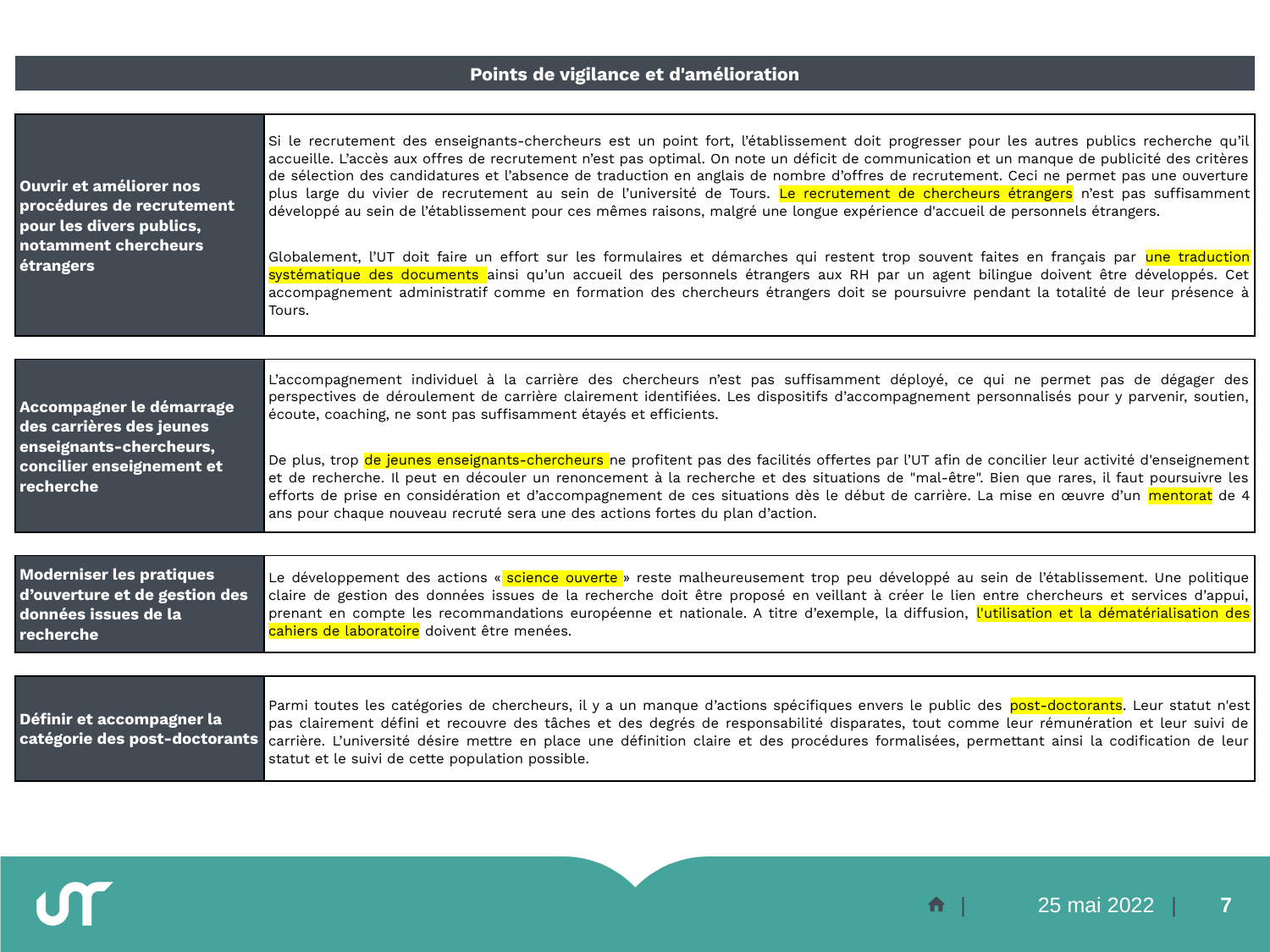

| Points de vigilance et d'amélioration |  |
| --- | --- |
|  |  |
| Ouvrir et améliorer nos procédures de recrutement pour les divers publics, notamment chercheurs étrangers | Si le recrutement des enseignants-chercheurs est un point fort, l’établissement doit progresser pour les autres publics recherche qu’il accueille. L’accès aux offres de recrutement n’est pas optimal. On note un déficit de communication et un manque de publicité des critères de sélection des candidatures et l’absence de traduction en anglais de nombre d’offres de recrutement. Ceci ne permet pas une ouverture plus large du vivier de recrutement au sein de l’université de Tours. Le recrutement de chercheurs étrangers n’est pas suffisamment développé au sein de l’établissement pour ces mêmes raisons, malgré une longue expérience d'accueil de personnels étrangers.   Globalement, l’UT doit faire un effort sur les formulaires et démarches qui restent trop souvent faites en français par une traduction systématique des documents ainsi qu’un accueil des personnels étrangers aux RH par un agent bilingue doivent être développés. Cet accompagnement administratif comme en formation des chercheurs étrangers doit se poursuivre pendant la totalité de leur présence à Tours. |
|  |  |
| Accompagner le démarrage des carrières des jeunes enseignants-chercheurs, concilier enseignement et recherche | L’accompagnement individuel à la carrière des chercheurs n’est pas suffisamment déployé, ce qui ne permet pas de dégager des perspectives de déroulement de carrière clairement identifiées. Les dispositifs d’accompagnement personnalisés pour y parvenir, soutien, écoute, coaching, ne sont pas suffisamment étayés et efficients.   De plus, trop de jeunes enseignants-chercheurs ne profitent pas des facilités offertes par l’UT afin de concilier leur activité d'enseignement et de recherche. Il peut en découler un renoncement à la recherche et des situations de "mal-être". Bien que rares, il faut poursuivre les efforts de prise en considération et d’accompagnement de ces situations dès le début de carrière. La mise en œuvre d’un mentorat de 4 ans pour chaque nouveau recruté sera une des actions fortes du plan d’action. |
|  |  |
| Moderniser les pratiques d’ouverture et de gestion des données issues de la recherche | Le développement des actions « science ouverte » reste malheureusement trop peu développé au sein de l’établissement. Une politique claire de gestion des données issues de la recherche doit être proposé en veillant à créer le lien entre chercheurs et services d’appui, prenant en compte les recommandations européenne et nationale. A titre d’exemple, la diffusion, l'utilisation et la dématérialisation des cahiers de laboratoire doivent être menées. |
|  |  |
| Définir et accompagner la catégorie des post-doctorants | Parmi toutes les catégories de chercheurs, il y a un manque d’actions spécifiques envers le public des post-doctorants. Leur statut n'est pas clairement défini et recouvre des tâches et des degrés de responsabilité disparates, tout comme leur rémunération et leur suivi de carrière. L’université désire mettre en place une définition claire et des procédures formalisées, permettant ainsi la codification de leur statut et le suivi de cette population possible. |